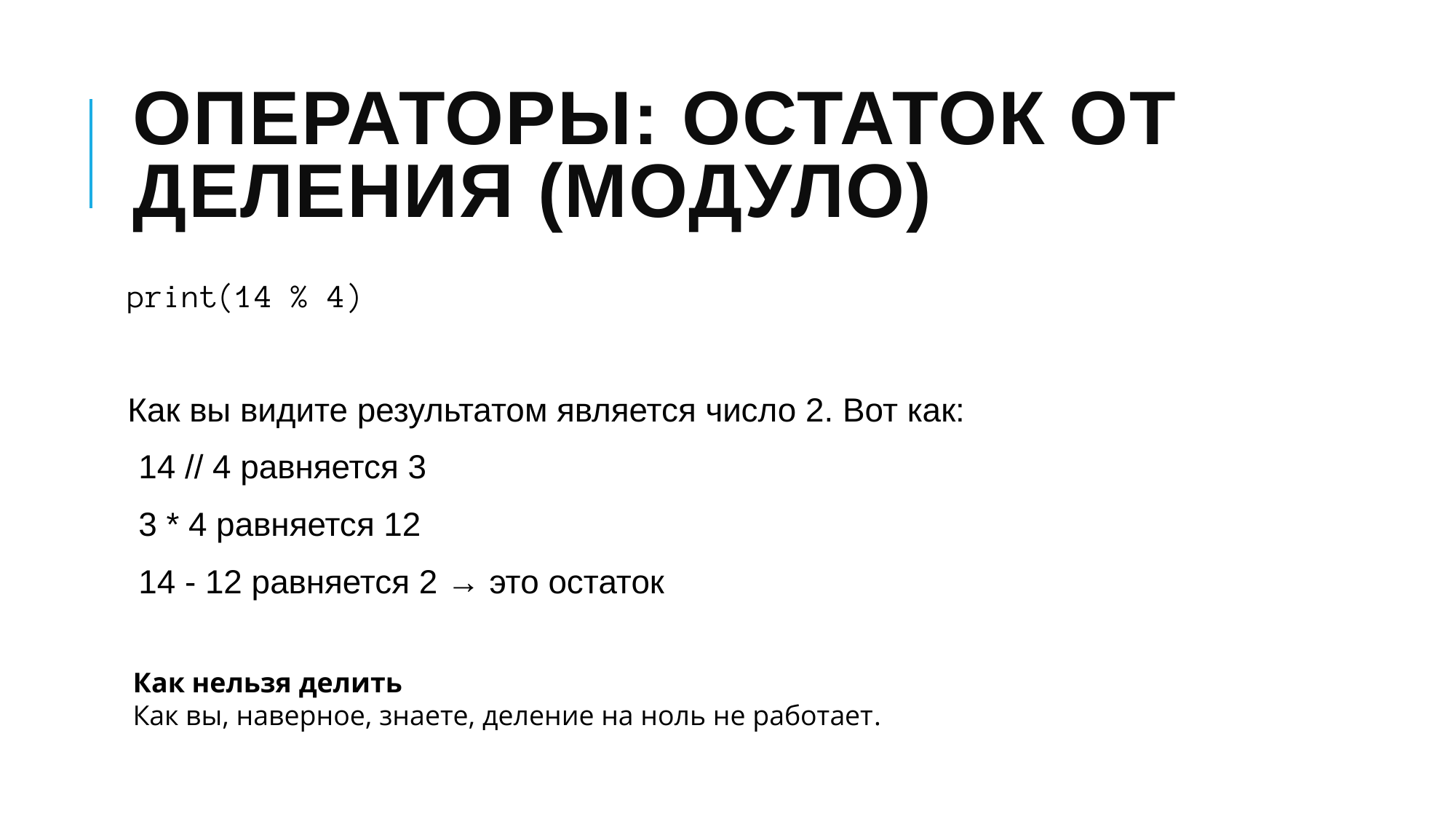

# операторы: остаток от деления (модуло)
print(14 % 4)

Как вы видите результатом является число 2. Вот как:
14 // 4 равняется 3
3 * 4 равняется 12
14 - 12 равняется 2 → это остаток

Как нельзя делить
Как вы, наверное, знаете, деление на ноль не работает.